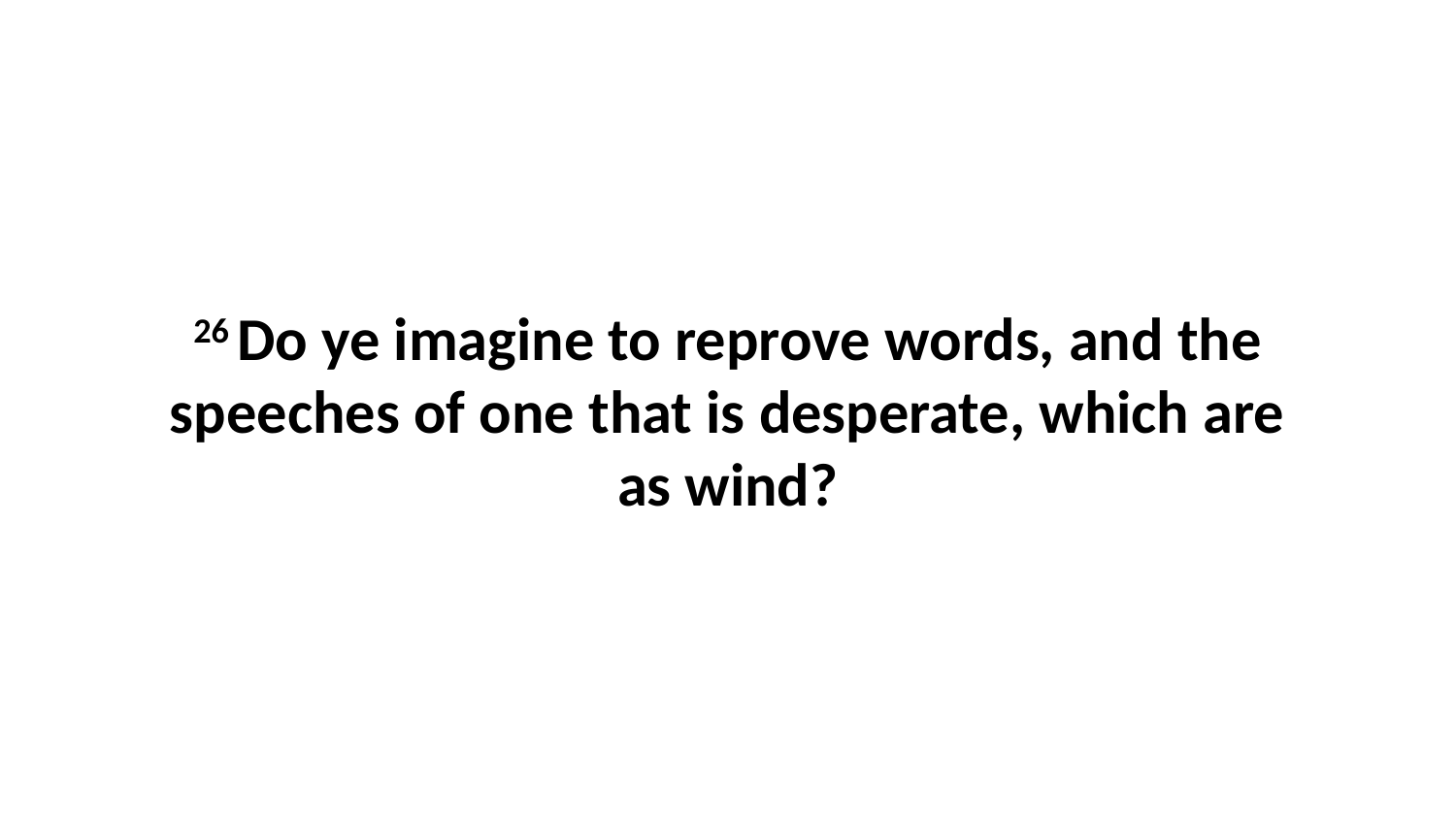

26 Do ye imagine to reprove words, and the speeches of one that is desperate, which are as wind?